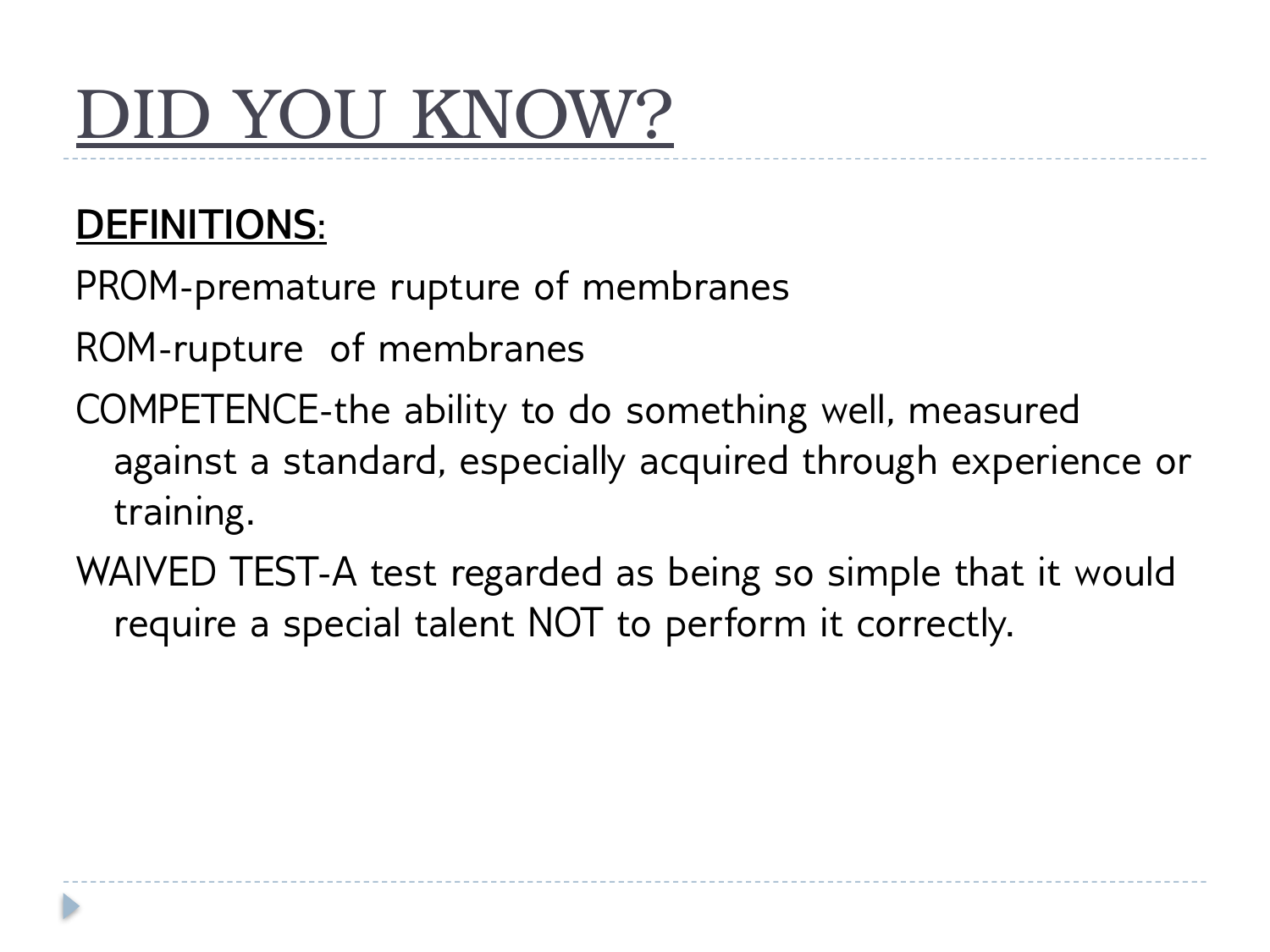

# DID YOU KNOW?
DEFINITIONS:
PROM-premature rupture of membranes
ROM-rupture  of membranes
COMPETENCE-the ability to do something well, measured against a standard, especially acquired through experience or training.
WAIVED TEST-A test regarded as being so simple that it would require a special talent NOT to perform it correctly.